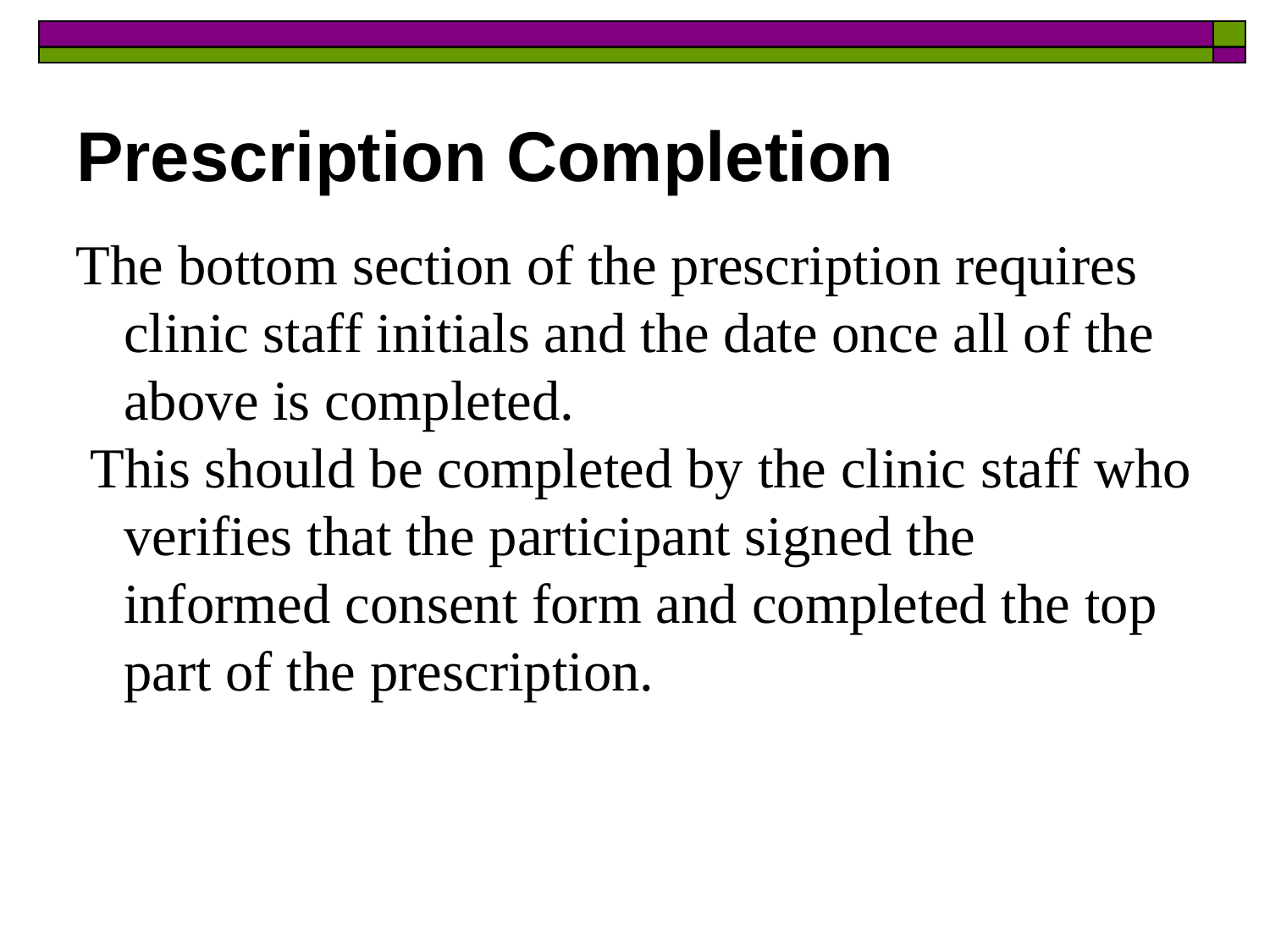

Prescription Completion
The bottom section of the prescription requires clinic staff initials and the date once all of the above is completed.
 This should be completed by the clinic staff who verifies that the participant signed the informed consent form and completed the top part of the prescription.